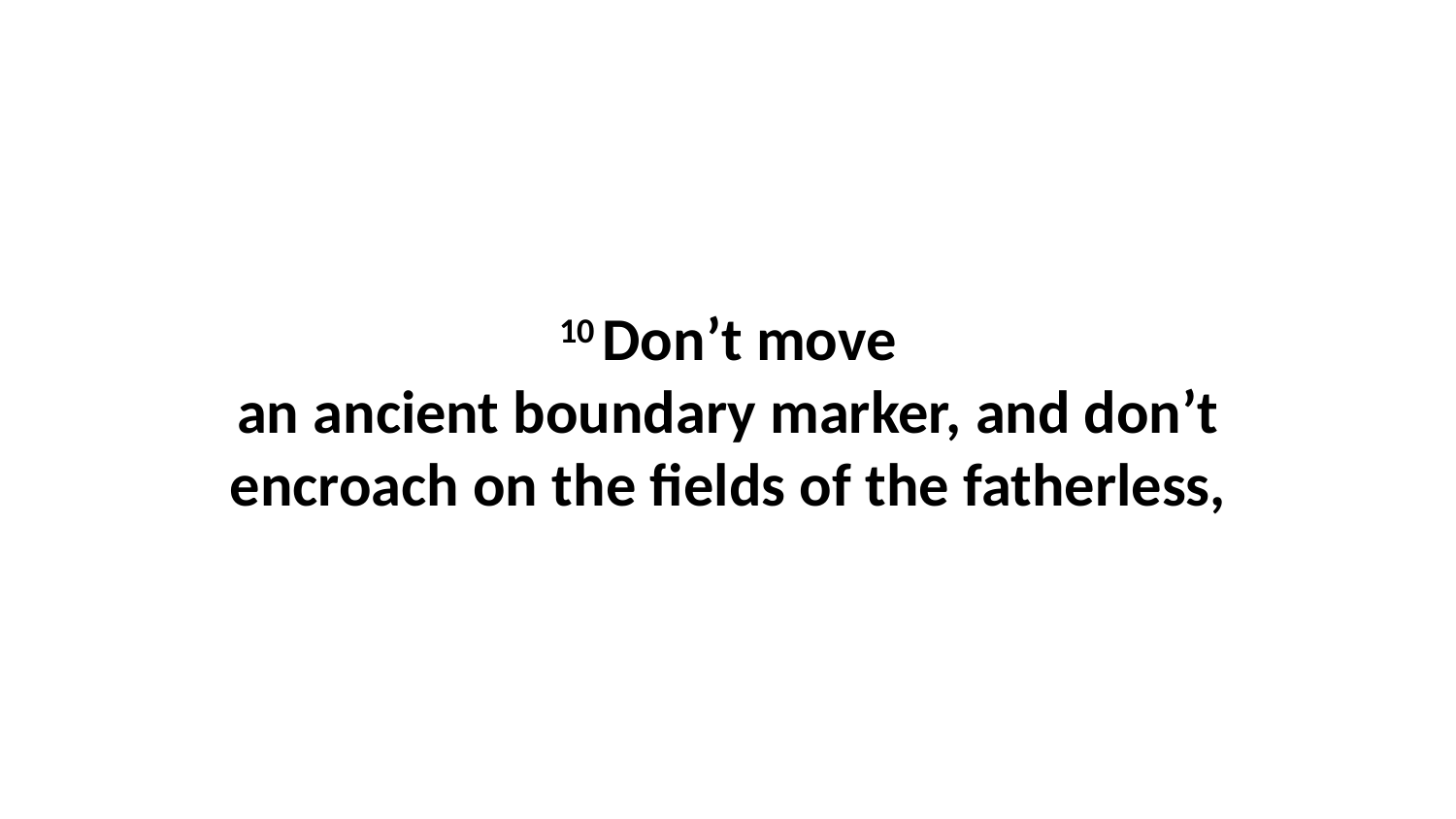

10 Don’t move an ancient boundary marker, and don’t encroach on the fields of the fatherless,